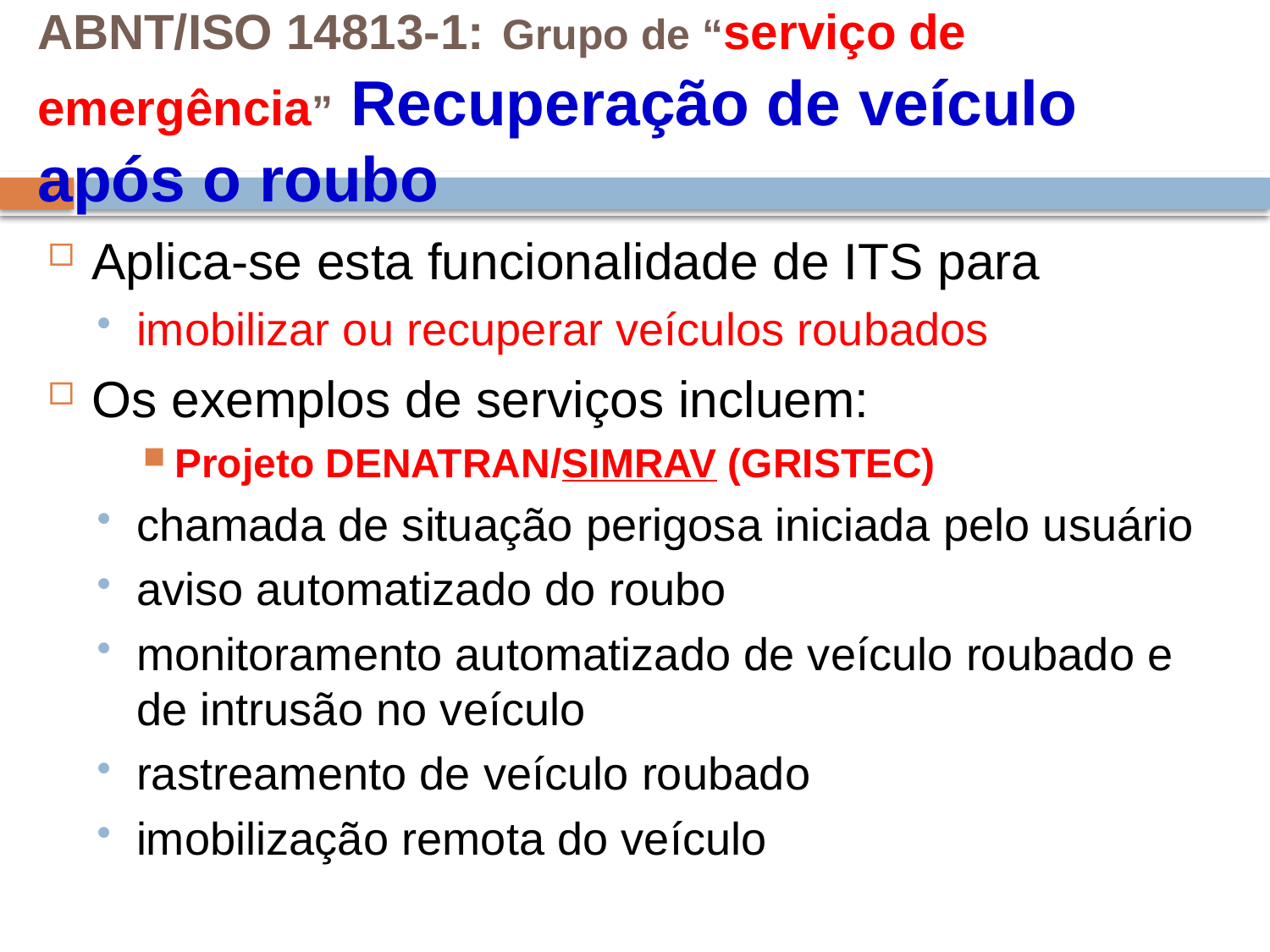

# ABNT/ISO 14813-1: Grupo de “serviço de emergência” Recuperação de veículo após o roubo
Aplica-se esta funcionalidade de ITS para
imobilizar ou recuperar veículos roubados
Os exemplos de serviços incluem:
Projeto DENATRAN/SIMRAV (GRISTEC)
chamada de situação perigosa iniciada pelo usuário
aviso automatizado do roubo
monitoramento automatizado de veículo roubado e de intrusão no veículo
rastreamento de veículo roubado
imobilização remota do veículo